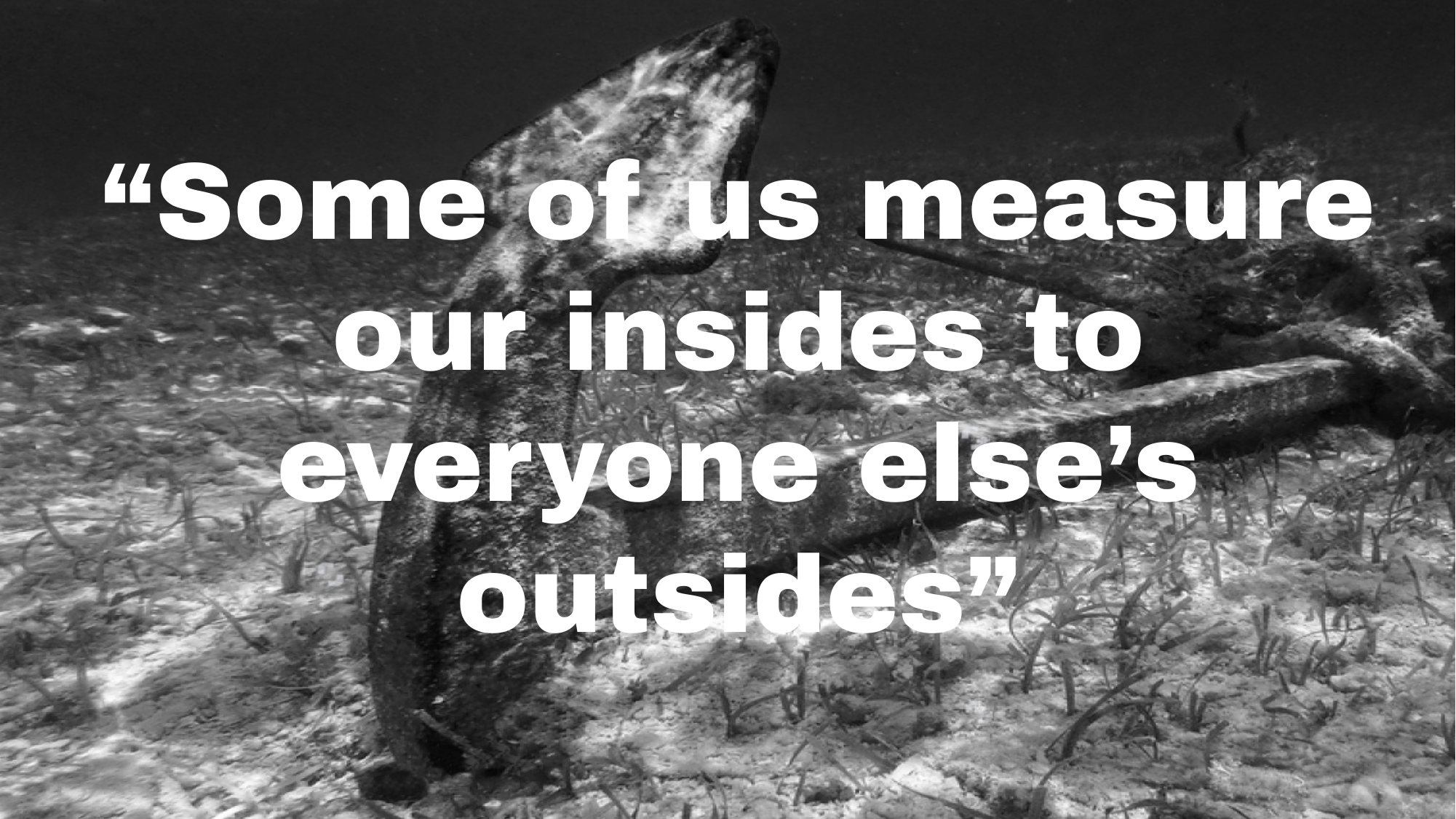

“Some of us measure our insides to everyone else’s outsides”